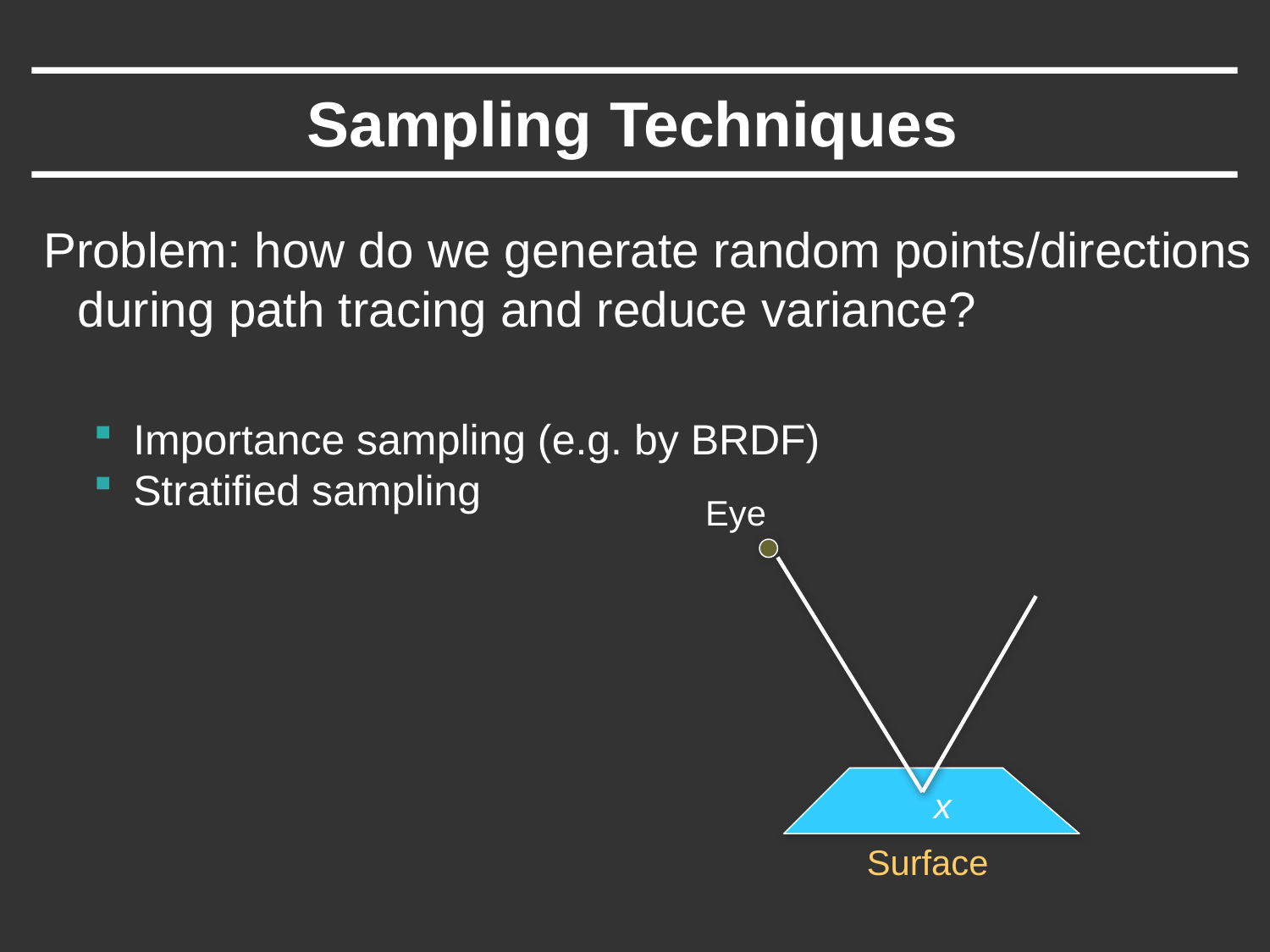

# Sampling Techniques
 Problem: how do we generate random points/directions during path tracing and reduce variance?

Importance sampling (e.g. by BRDF)
Stratified sampling

Eye

x
Surface